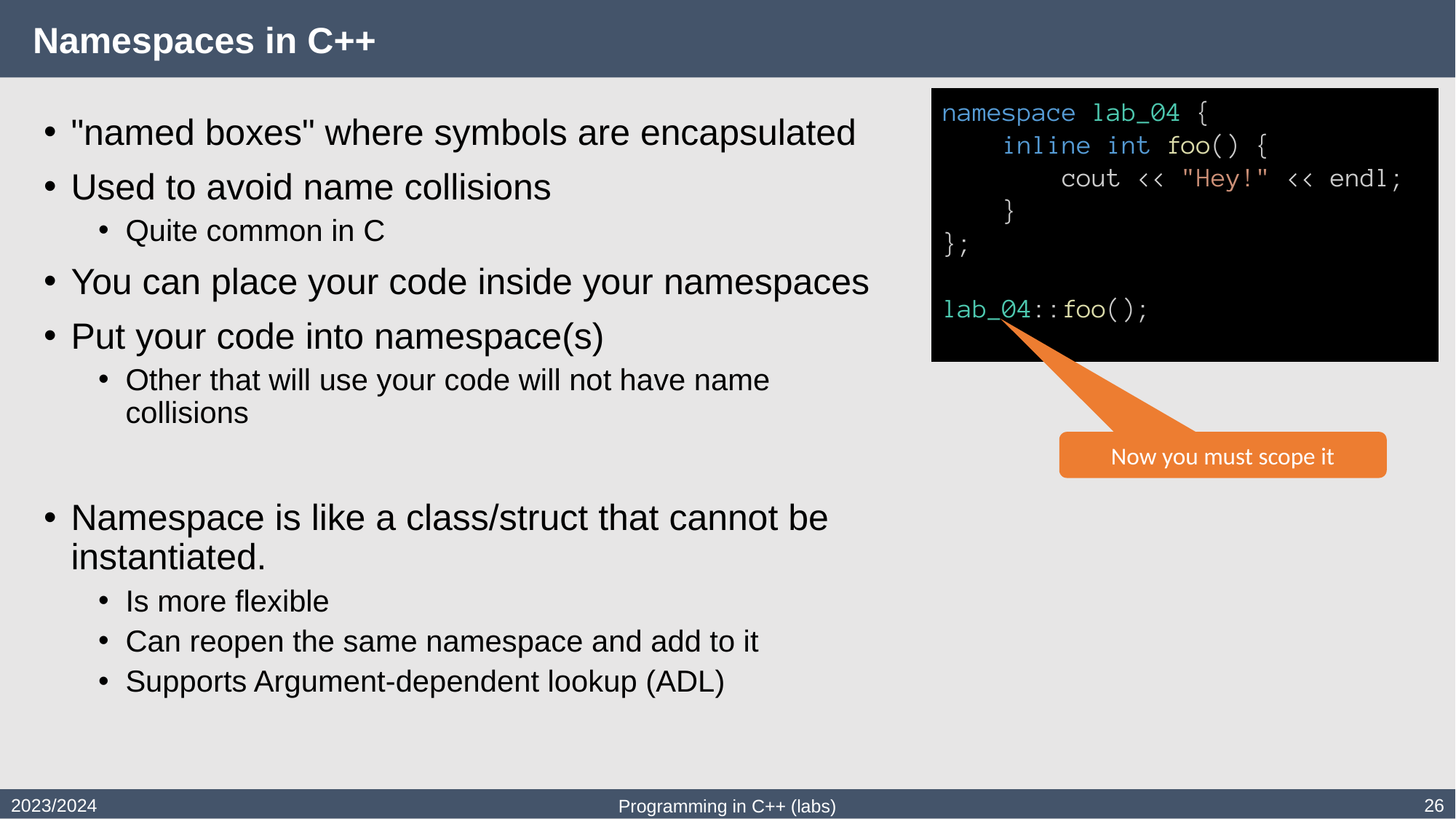

# Namespaces in C++
namespace lab_04 {
    inline int foo() {
        cout << "Hey!" << endl;
    }
};
lab_04::foo();

"named boxes" where symbols are encapsulated
Used to avoid name collisions
Quite common in C
You can place your code inside your namespaces
Put your code into namespace(s)
Other that will use your code will not have name collisions

Namespace is like a class/struct that cannot be instantiated.
Is more flexible
Can reopen the same namespace and add to it
Supports Argument-dependent lookup (ADL)

Now you must scope it
2023/2024
26
Programming in C++ (labs)